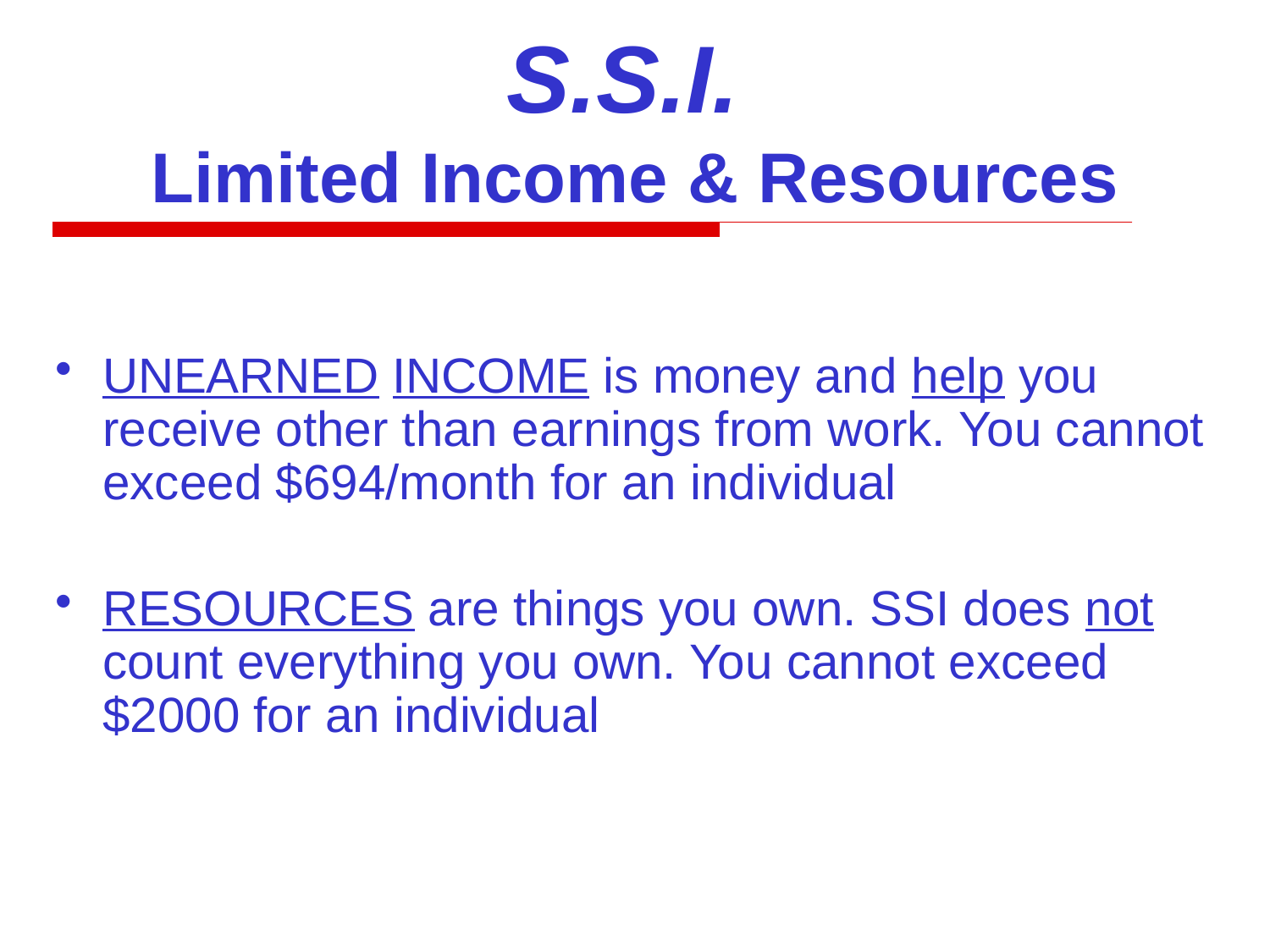

S.S.I.
Limited Income & Resources

UNEARNED INCOME is money and help you receive other than earnings from work. You cannot exceed $694/month for an individual

RESOURCES are things you own. SSI does not count everything you own. You cannot exceed $2000 for an individual